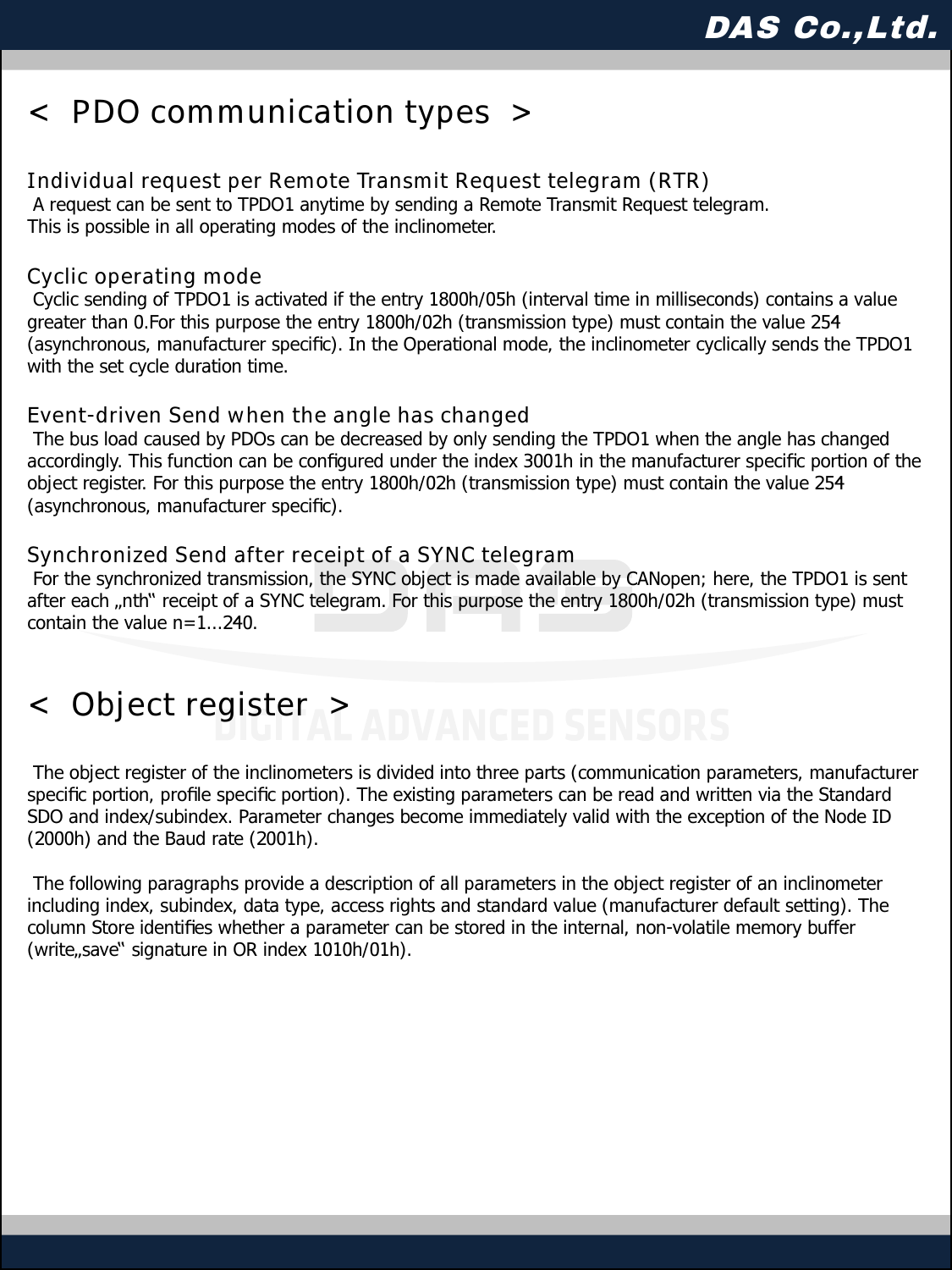

<  PDO communication types  >

Individual request per Remote Transmit Request telegram (RTR)
 A request can be sent to TPDO1 anytime by sending a Remote Transmit Request telegram.
This is possible in all operating modes of the inclinometer.

Cyclic operating mode
 Cyclic sending of TPDO1 is activated if the entry 1800h/05h (interval time in milliseconds) contains a value greater than 0.For this purpose the entry 1800h/02h (transmission type) must contain the value 254 (asynchronous, manufacturer specific). In the Operational mode, the inclinometer cyclically sends the TPDO1 with the set cycle duration time.

Event-driven Send when the angle has changed
 The bus load caused by PDOs can be decreased by only sending the TPDO1 when the angle has changed accordingly. This function can be configured under the index 3001h in the manufacturer specific portion of the object register. For this purpose the entry 1800h/02h (transmission type) must contain the value 254 (asynchronous, manufacturer specific).

Synchronized Send after receipt of a SYNC telegram
 For the synchronized transmission, the SYNC object is made available by CANopen; here, the TPDO1 is sent after each „nth“ receipt of a SYNC telegram. For this purpose the entry 1800h/02h (transmission type) must contain the value n=1...240.

<  Object register  >

 The object register of the inclinometers is divided into three parts (communication parameters, manufacturer specific portion, profile specific portion). The existing parameters can be read and written via the Standard SDO and index/subindex. Parameter changes become immediately valid with the exception of the Node ID (2000h) and the Baud rate (2001h).

 The following paragraphs provide a description of all parameters in the object register of an inclinometer including index, subindex, data type, access rights and standard value (manufacturer default setting). The column Store identifies whether a parameter can be stored in the internal, non-volatile memory buffer (write„save“ signature in OR index 1010h/01h).